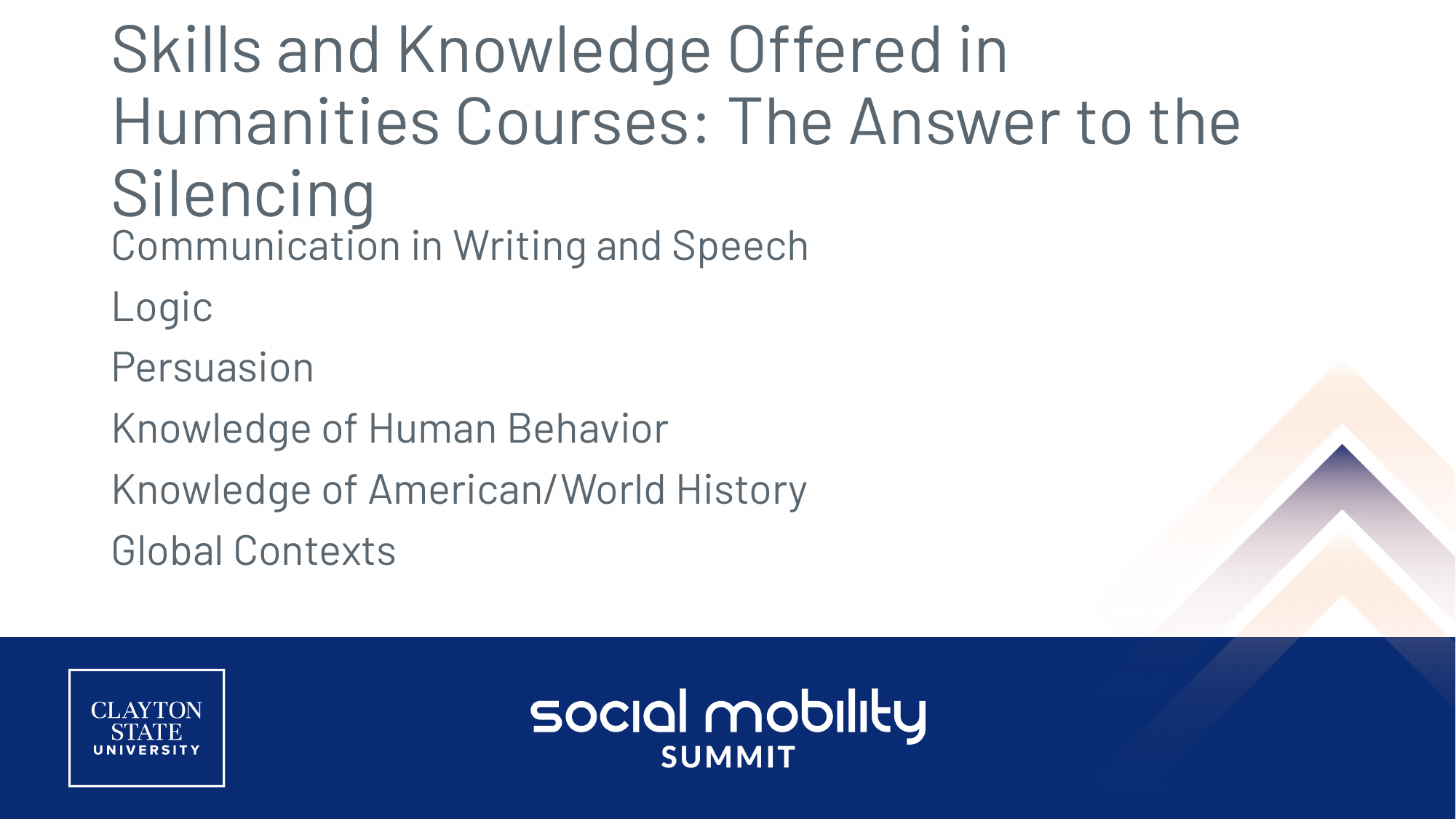

# Skills and Knowledge Offered in Humanities Courses: The Answer to the Silencing
Communication in Writing and Speech
Logic
Persuasion
Knowledge of Human Behavior
Knowledge of American/World History
Global Contexts